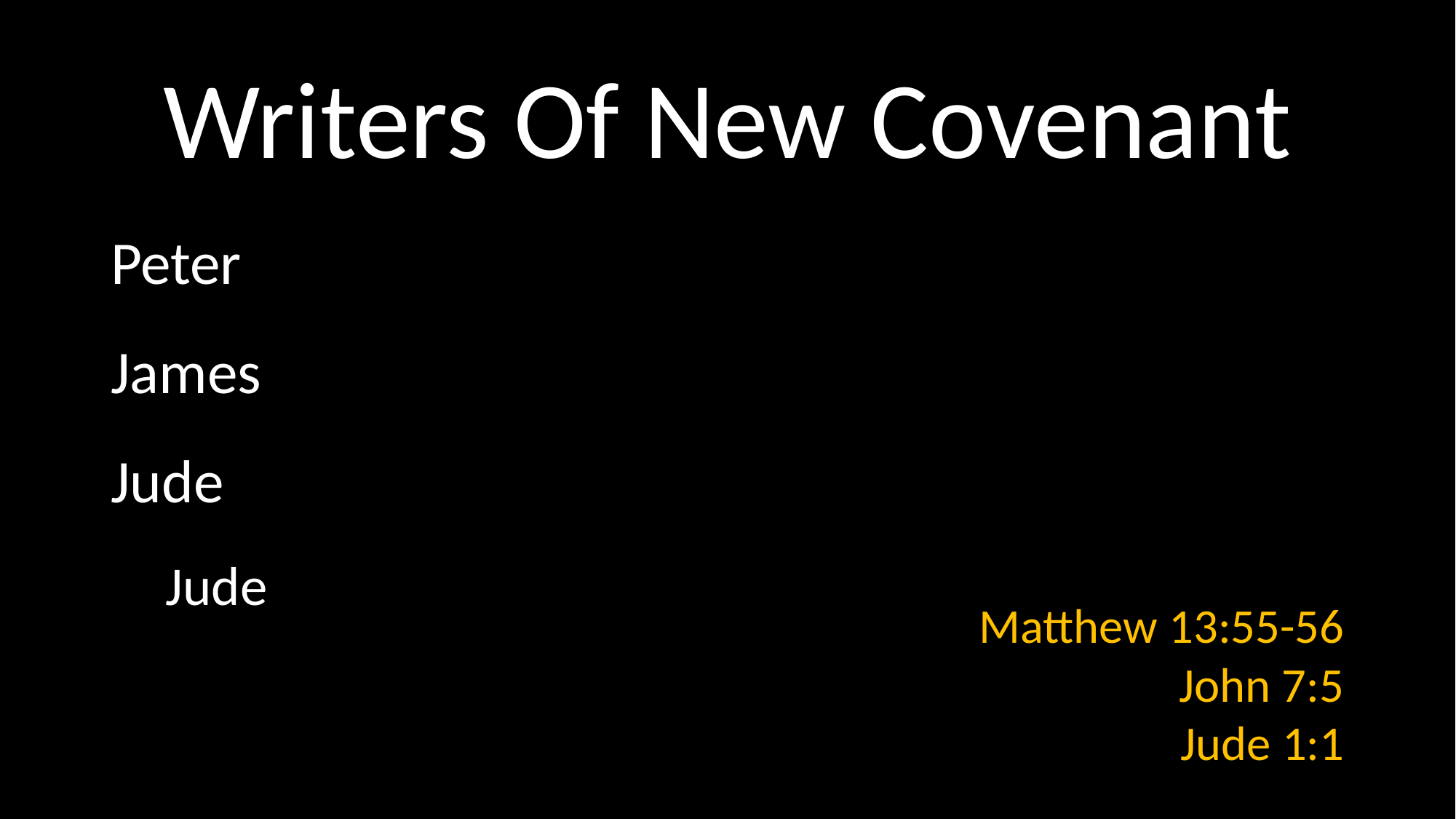

# Writers Of New Covenant
Peter
James
Jude
Jude
Matthew 13:55-56
John 7:5
Jude 1:1